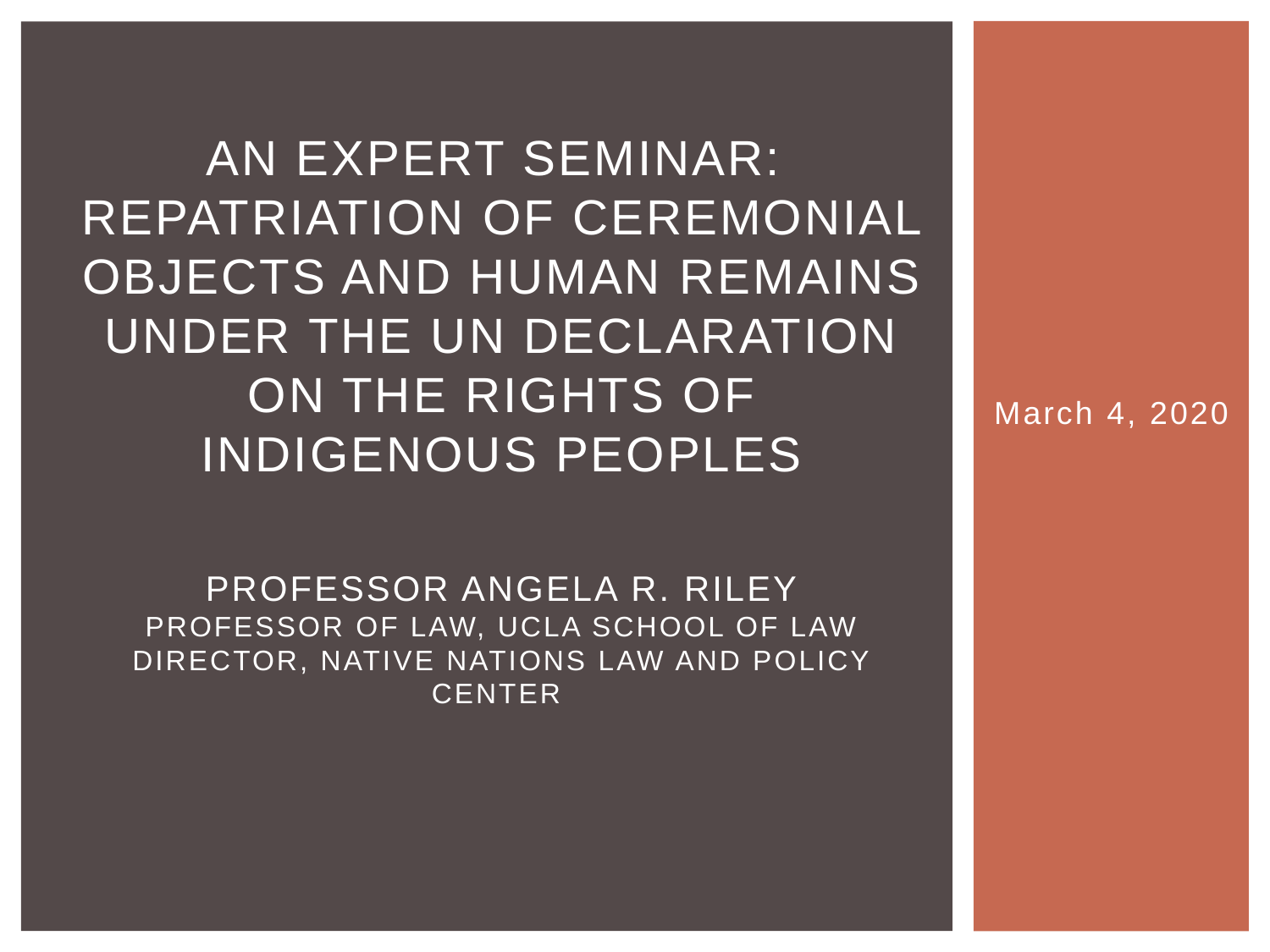

# An Expert Seminar: Repatriation of Ceremonial Objects and Human Remains Under the UN Declaration on the rights of indigenous peoples professor Angela R. Riley Professor of law, ucla school of law Director, native nations law and policy center
March 4, 2020